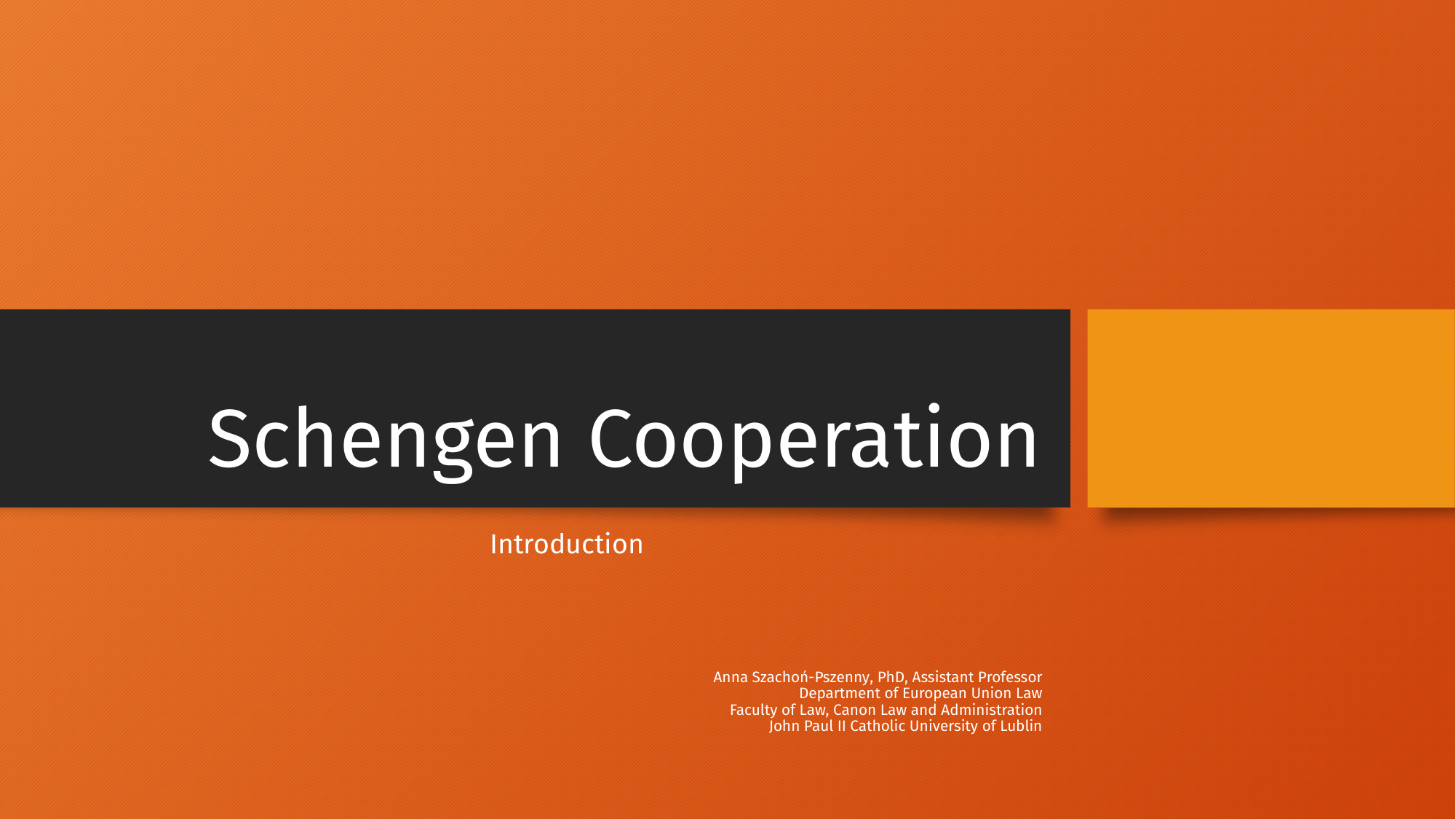

# Schengen Cooperation
Introduction

Anna Szachoń-Pszenny, PhD, Assistant Professor
Department of European Union Law
Faculty of Law, Canon Law and Administration
John Paul II Catholic University of Lublin